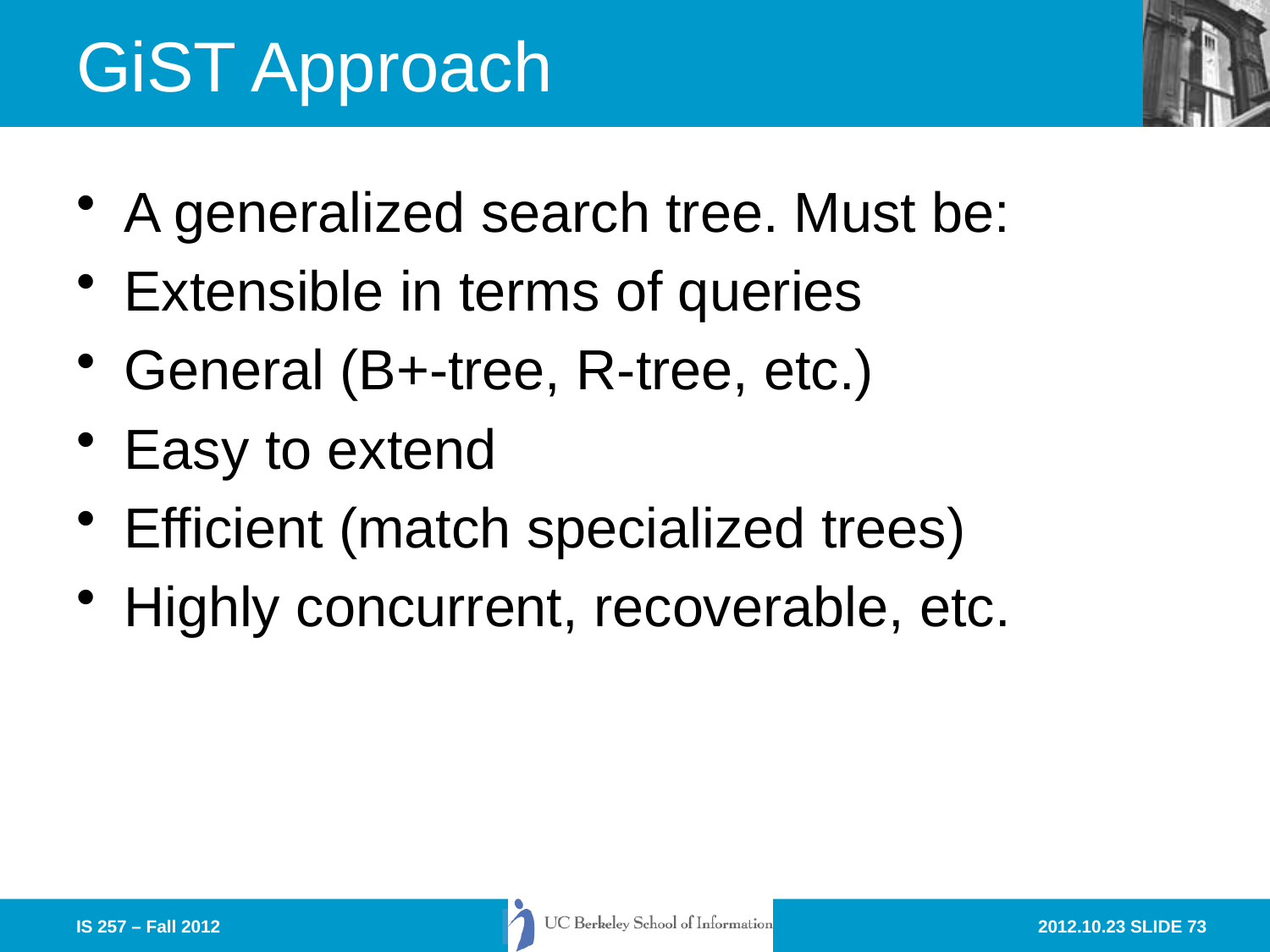

# GiST Approach
A generalized search tree. Must be:
Extensible in terms of queries
General (B+-tree, R-tree, etc.)
Easy to extend
Efficient (match specialized trees)
Highly concurrent, recoverable, etc.
IS 257 – Fall 2012